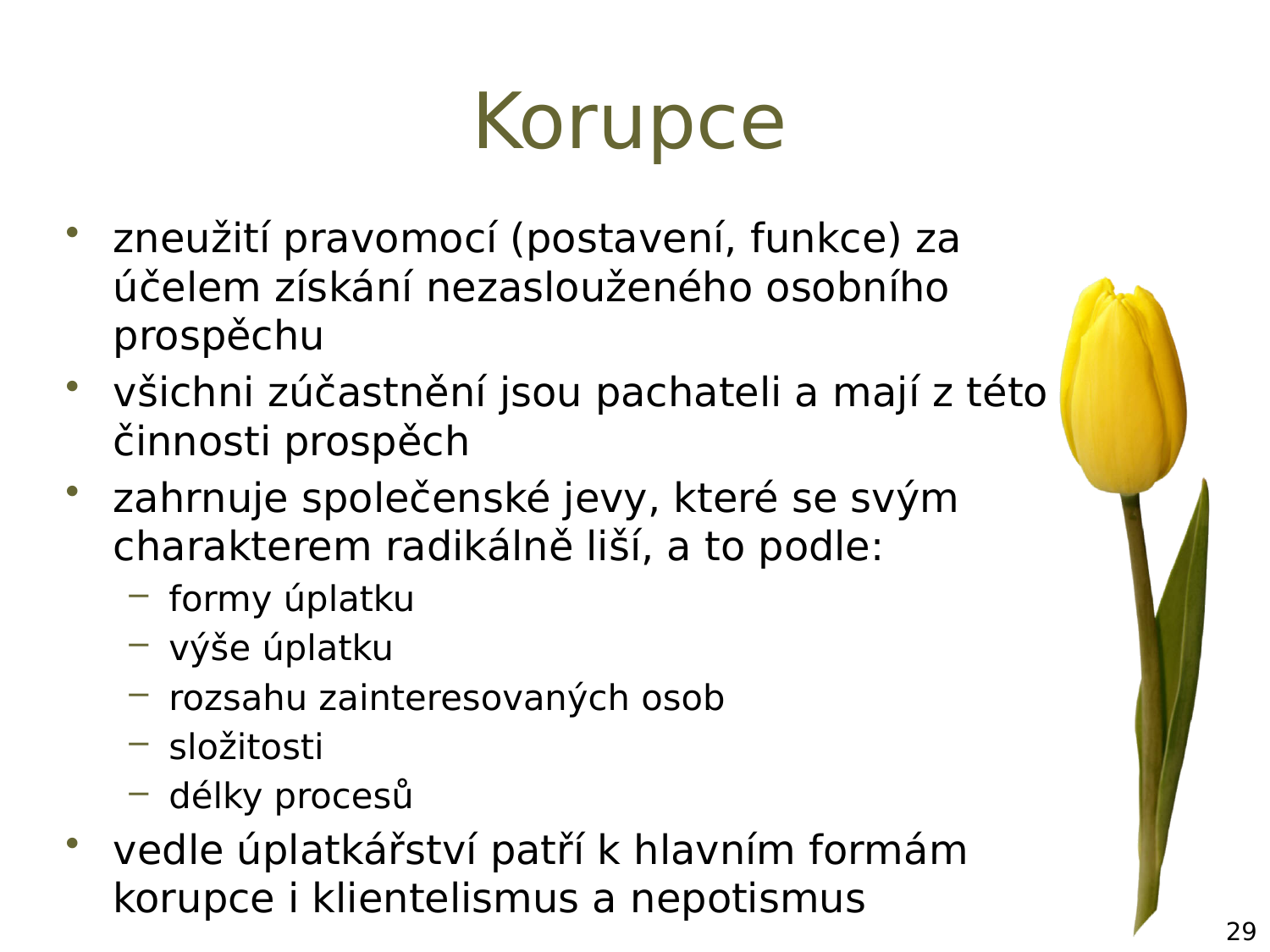

# Korupce
zneužití pravomocí (postavení, funkce) za účelem získání nezaslouženého osobního prospěchu
všichni zúčastnění jsou pachateli a mají z této činnosti prospěch
zahrnuje společenské jevy, které se svým charakterem radikálně liší, a to podle:
formy úplatku
výše úplatku
rozsahu zainteresovaných osob
složitosti
délky procesů
vedle úplatkářství patří k hlavním formám korupce i klientelismus a nepotismus
29